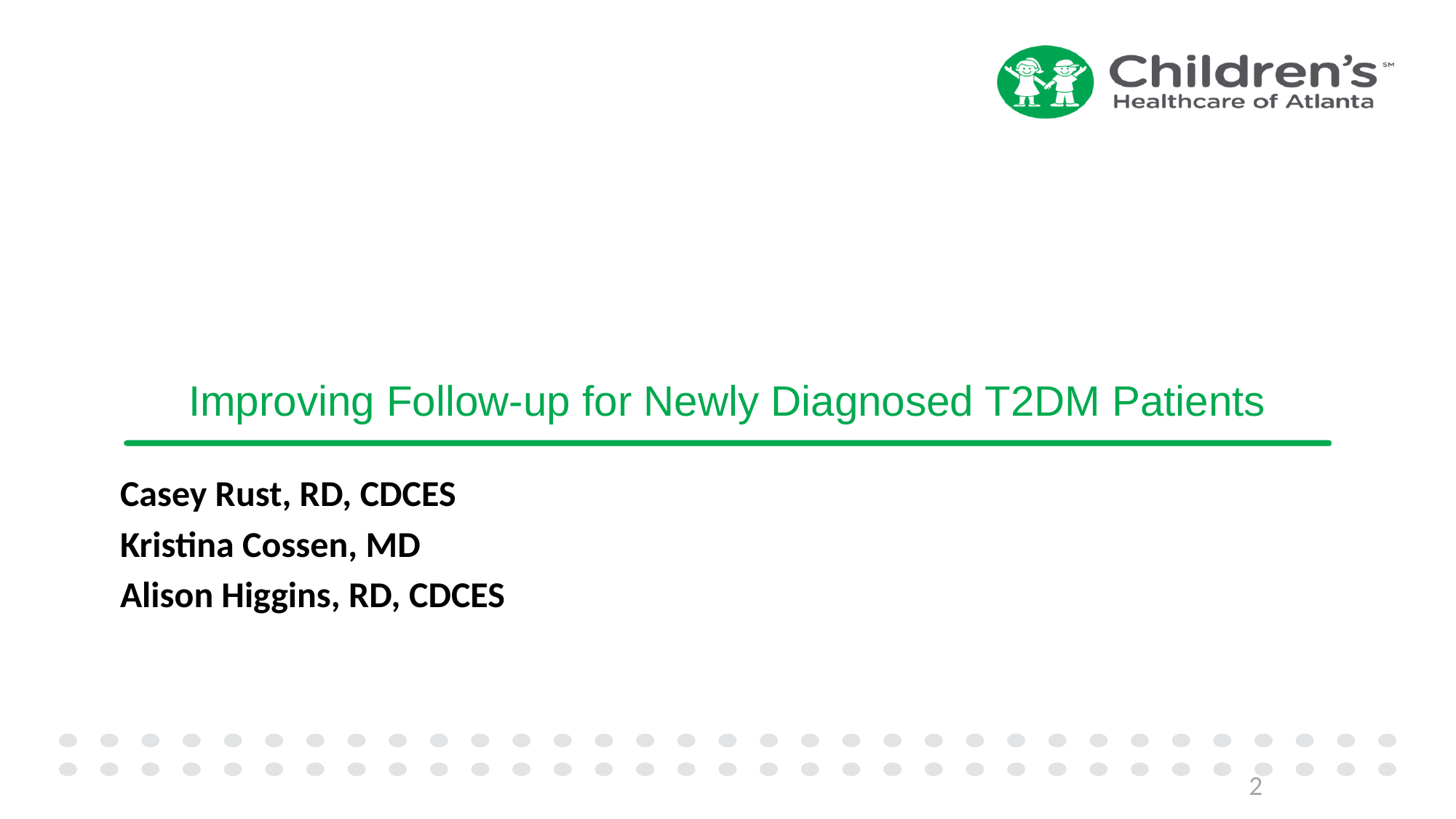

# Improving Follow-up for Newly Diagnosed T2DM Patients
Casey Rust, RD, CDCES
Kristina Cossen, MD
Alison Higgins, RD, CDCES
2